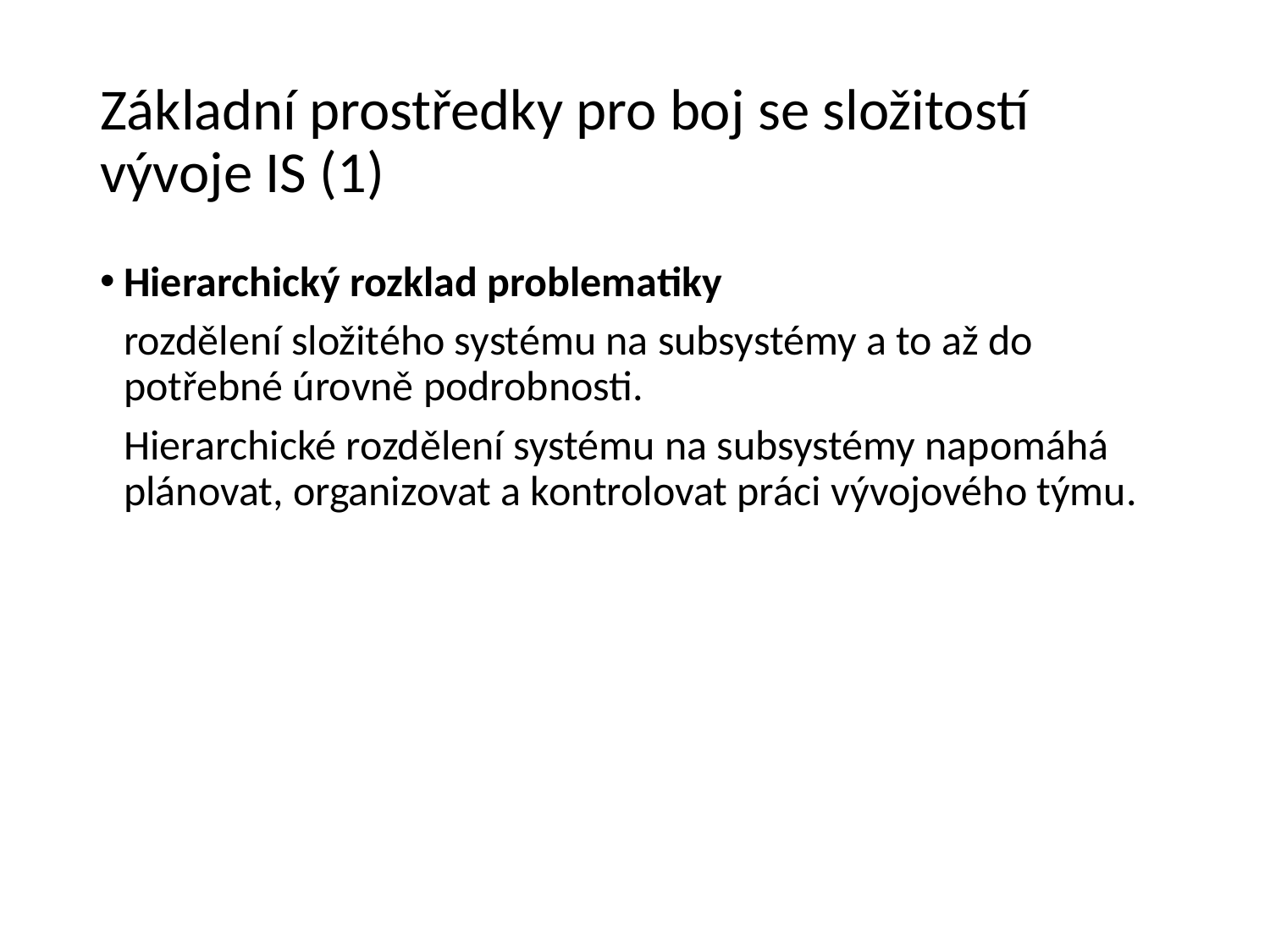

# Základní prostředky pro boj se složitostí vývoje IS (1)
Hierarchický rozklad problematiky
	rozdělení složitého systému na subsystémy a to až do potřebné úrovně podrobnosti.
	Hierarchické rozdělení systému na subsystémy napomáhá plánovat, organizovat a kontrolovat práci vývojového týmu.